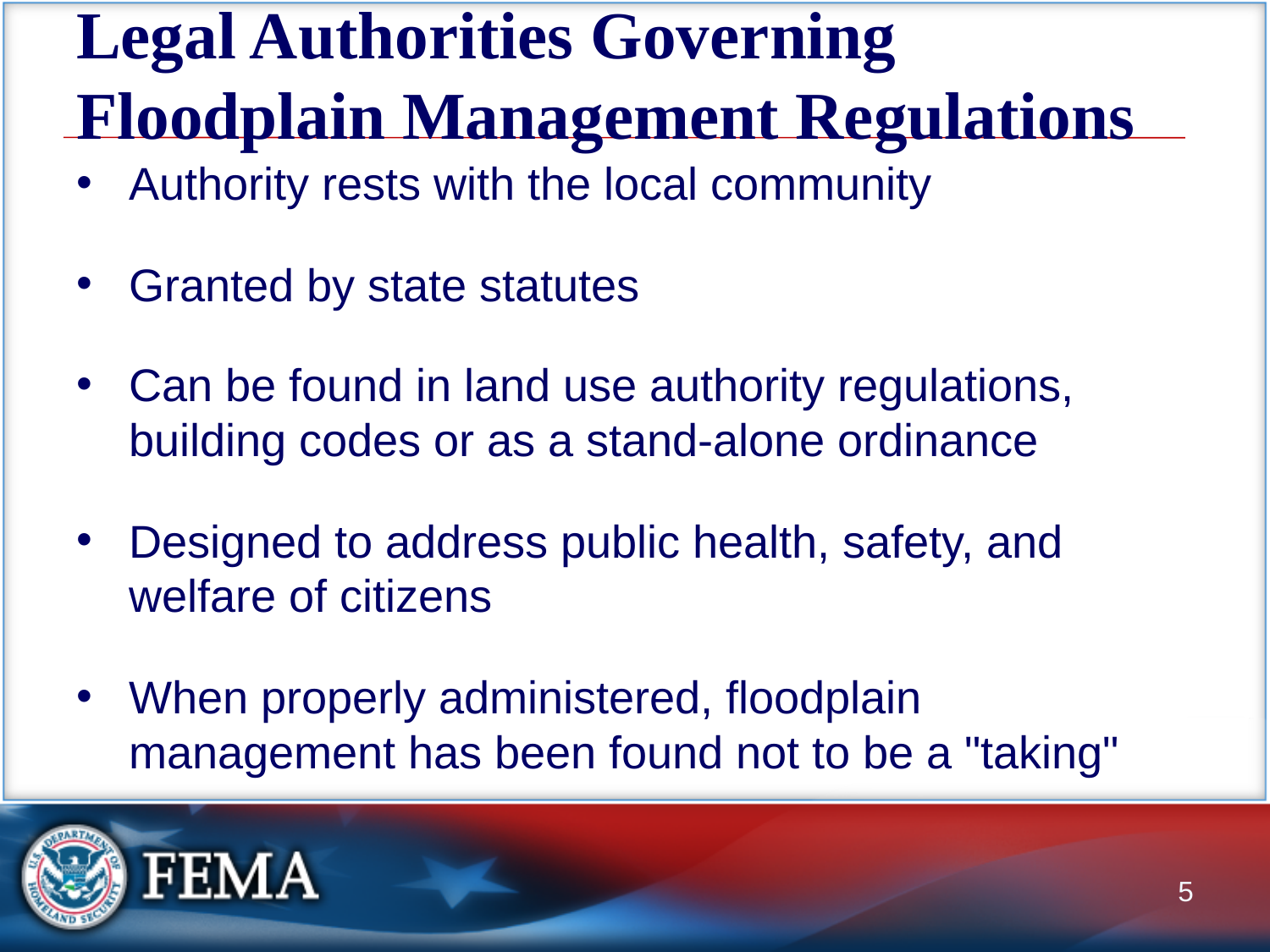

# Legal Authorities Governing Floodplain Management Regulations
Authority rests with the local community
Granted by state statutes
Can be found in land use authority regulations, building codes or as a stand-alone ordinance
Designed to address public health, safety, and welfare of citizens
When properly administered, floodplain management has been found not to be a "taking"
5